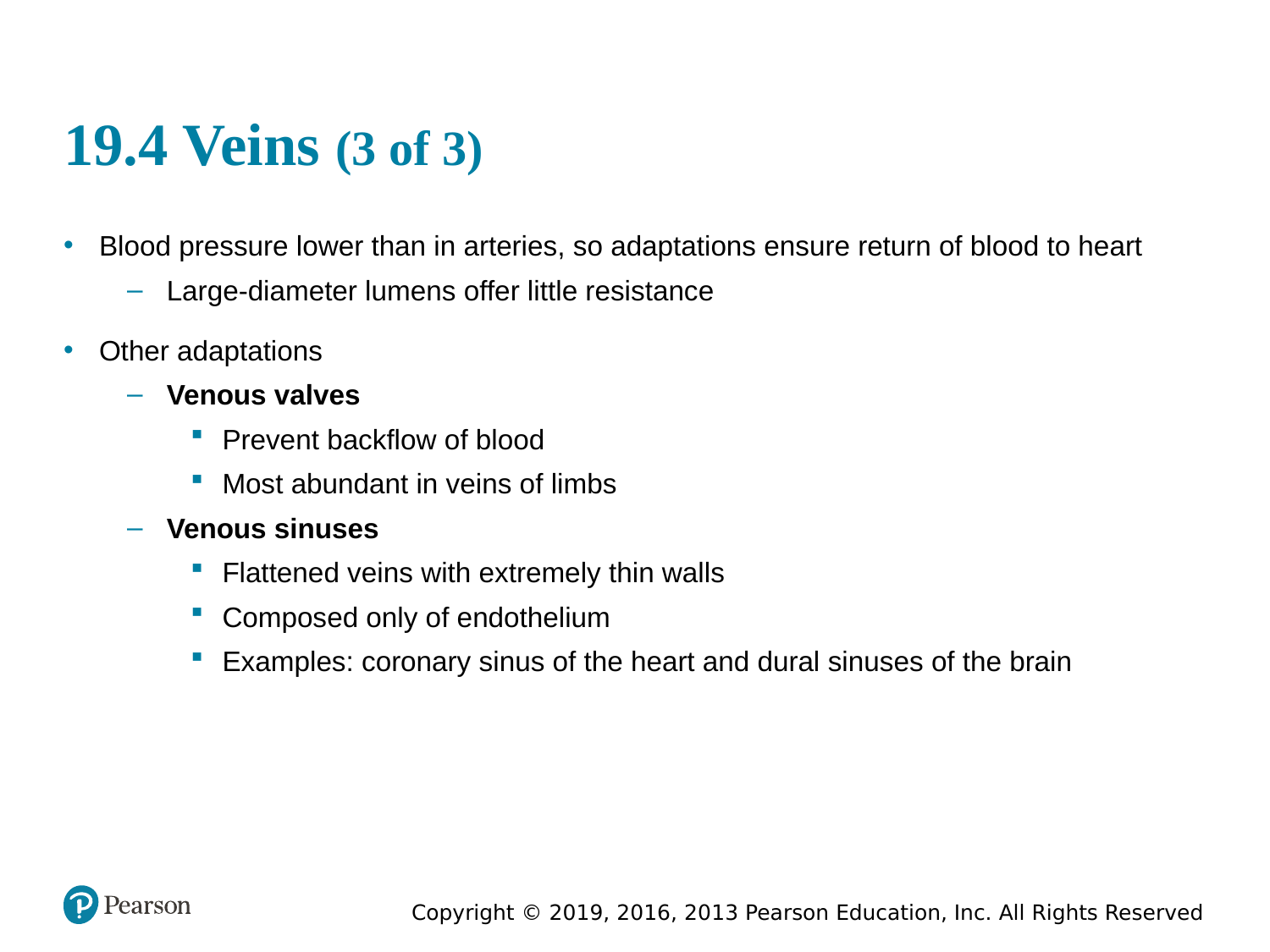

# 19.4 Veins (3 of 3)
Blood pressure lower than in arteries, so adaptations ensure return of blood to heart
Large-diameter lumens offer little resistance
Other adaptations
Venous valves
Prevent backflow of blood
Most abundant in veins of limbs
Venous sinuses
Flattened veins with extremely thin walls
Composed only of endothelium
Examples: coronary sinus of the heart and dural sinuses of the brain